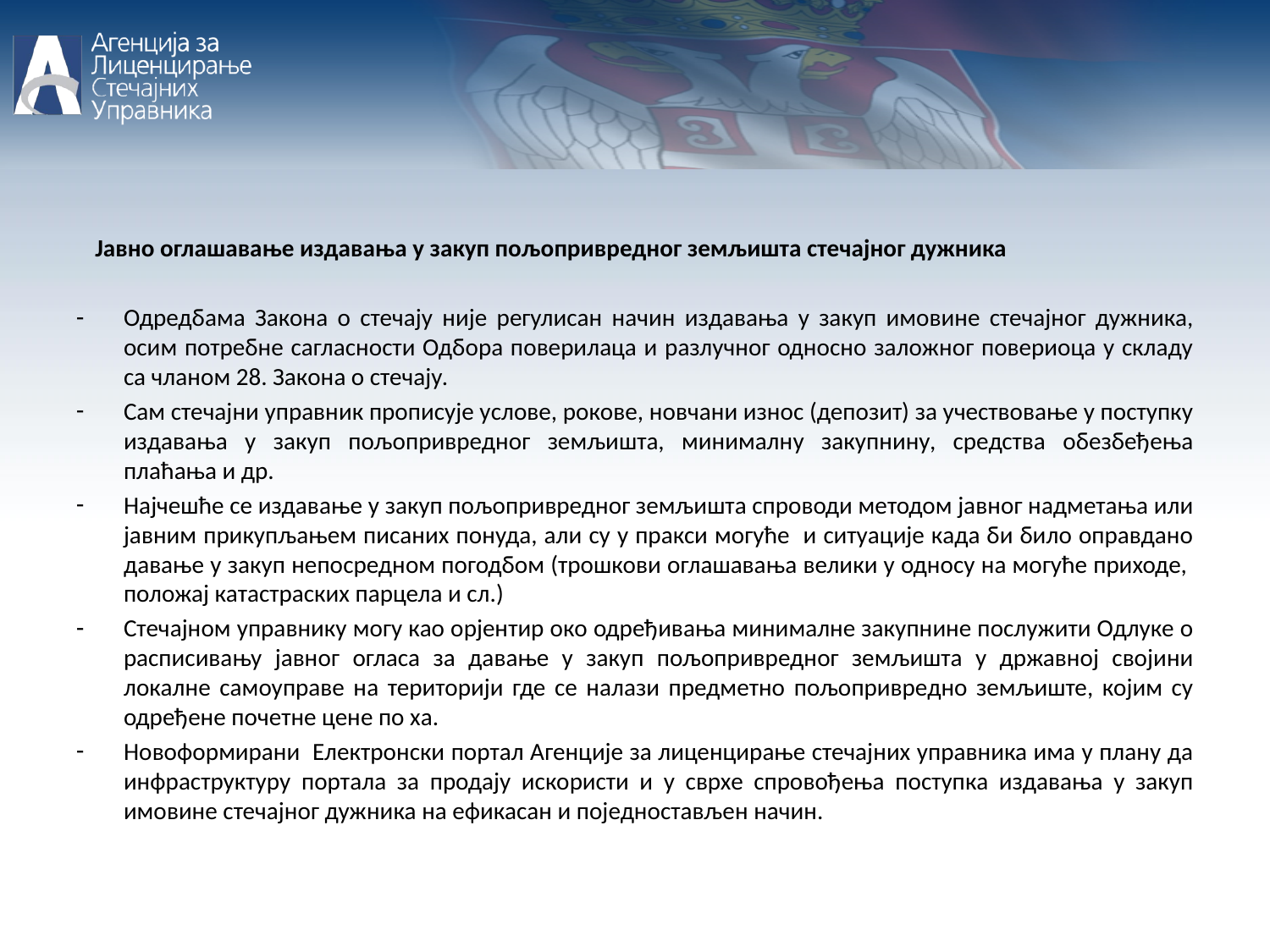

Јавно оглашавање издавања у закуп пољопривредног земљишта стечајног дужника

Одредбама Закона о стечају није регулисан начин издавања у закуп имовине стечајног дужника, осим потребне сагласности Одбора поверилаца и разлучног односно заложног повериоца у складу са чланом 28. Закона о стечају.
Сам стечајни управник прописује услове, рокове, новчани износ (депозит) за учествовање у поступку издавања у закуп пољопривредног земљишта, минималну закупнину, средства обезбеђења плаћања и др.
Најчешће се издавање у закуп пољопривредног земљишта спроводи методом јавног надметања или јавним прикупљањем писаних понуда, али су у пракси могуће  и ситуације када би било оправдано давање у закуп непосредном погодбом (трошкови оглашавања велики у односу на могуће приходе,  положај катастраских парцела и сл.)
Стечајном управнику могу као орјентир око одређивања минималне закупнине послужити Одлуке о расписивању јавног огласа за давање у закуп пољопривредног земљишта у државној својини локалне самоуправе на територији где се налази предметно пољопривредно земљиште, којим су одређене почетне цене по ха.
Новоформирани  Електронски портал Агенције за лиценцирање стечајних управника има у плану да инфраструктуру портала за продају искористи и у сврхе спровођења поступка издавања у закуп имовине стечајног дужника на ефикасан и поједностављен начин.